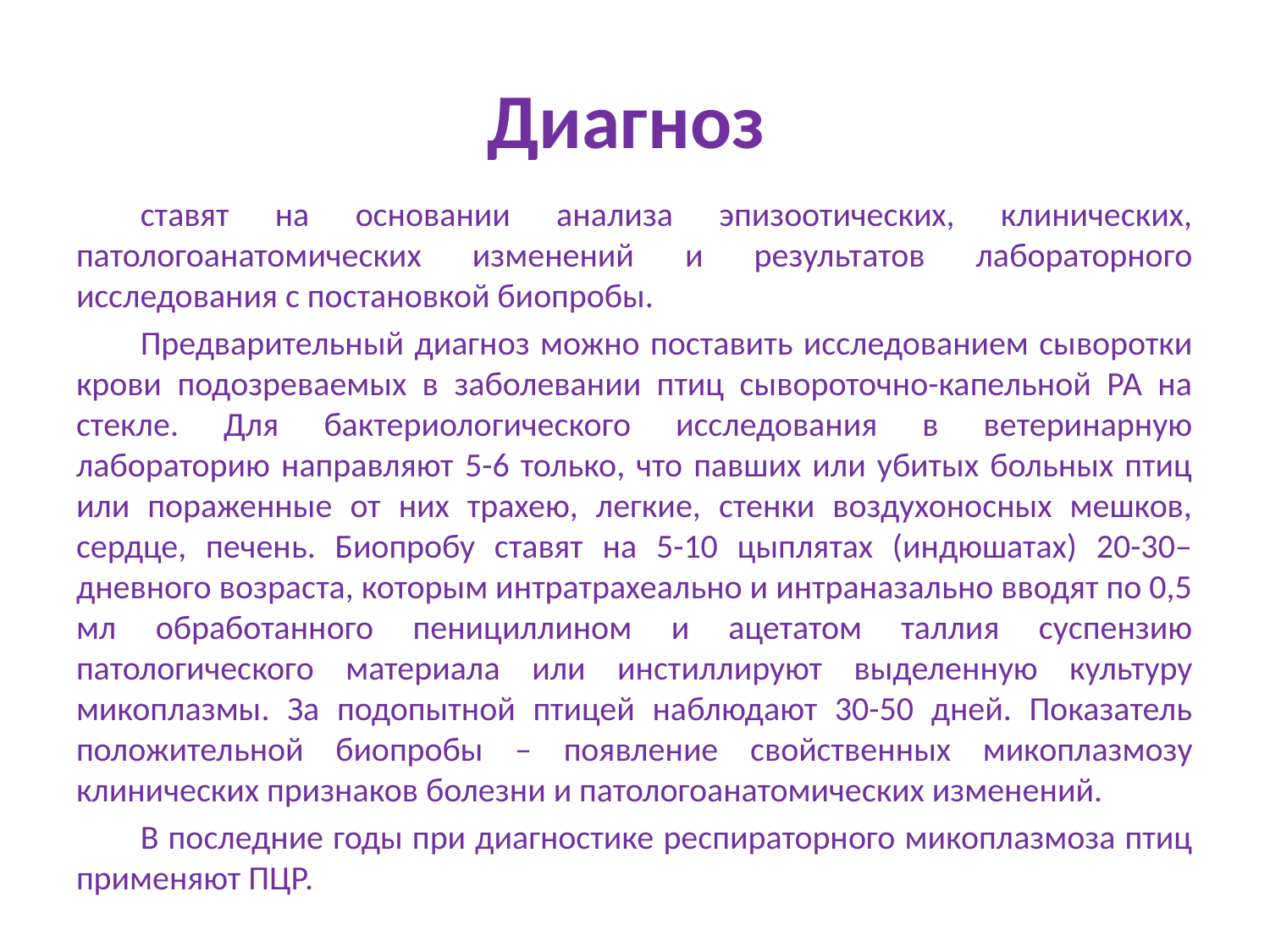

# Диагноз
ставят на основании анализа эпизоотических, клинических, патологоанатомических изменений и результатов лабораторного исследования с постановкой биопробы.
Предварительный диагноз можно поставить исследованием сыворотки крови подозреваемых в заболевании птиц сывороточно-капельной РА на стекле. Для бактериологического исследования в ветеринарную лабораторию направляют 5-6 только, что павших или убитых больных птиц или пораженные от них трахею, легкие, стенки воздухоносных мешков, сердце, печень. Биопробу ставят на 5-10 цыплятах (индюшатах) 20-30–дневного возраста, которым интратрахеально и интраназально вводят по 0,5 мл обработанного пенициллином и ацетатом таллия суспензию патологического материала или инстиллируют выделенную культуру микоплазмы. За подопытной птицей наблюдают 30-50 дней. Показатель положительной биопробы – появление свойственных микоплазмозу клинических признаков болезни и патологоанатомических изменений.
В последние годы при диагностике респираторного микоплазмоза птиц применяют ПЦР.